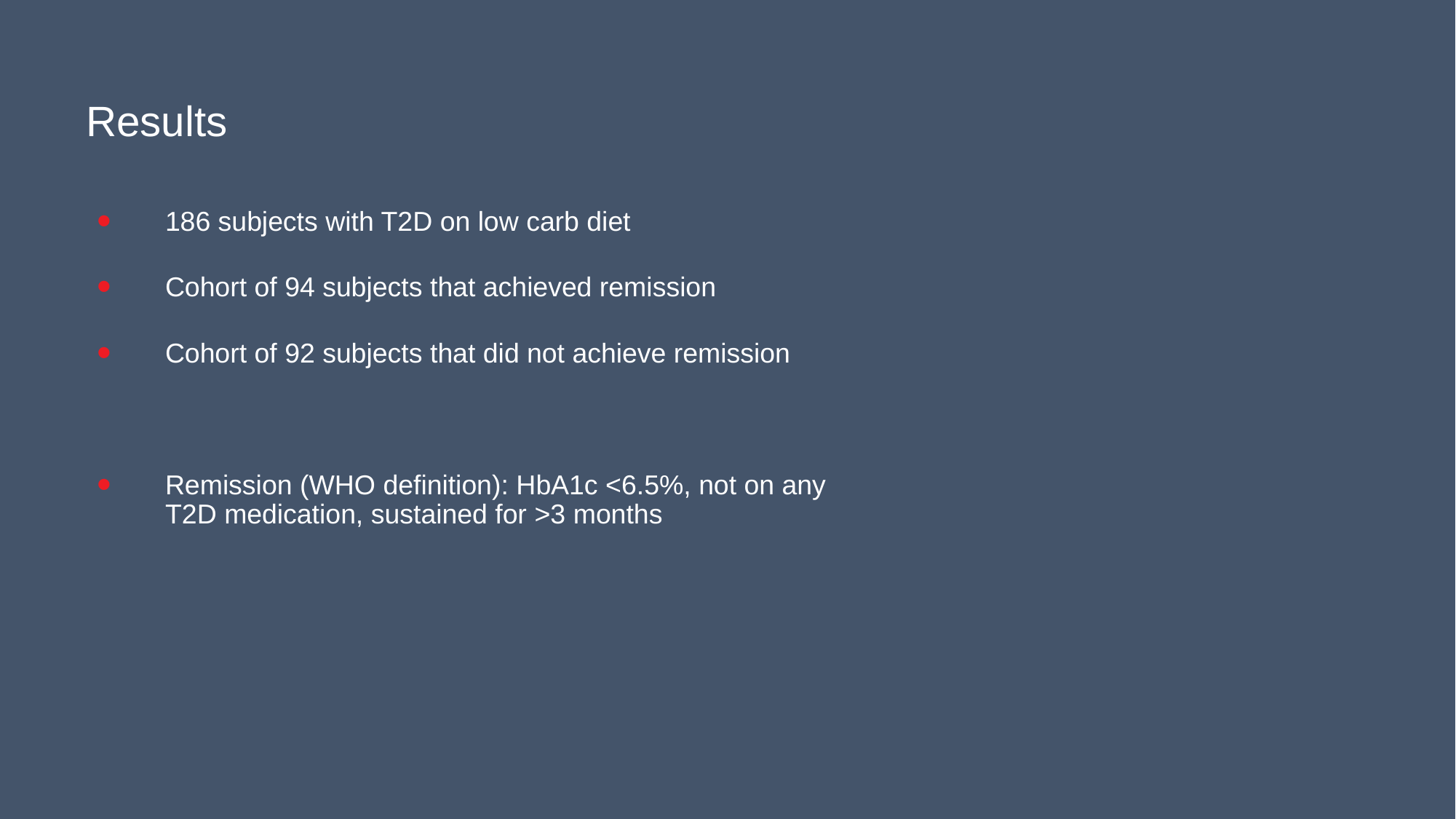

#
Results
186 subjects with T2D on low carb diet
Cohort of 94 subjects that achieved remission
Cohort of 92 subjects that did not achieve remission

Remission (WHO definition): HbA1c <6.5%, not on any T2D medication, sustained for >3 months